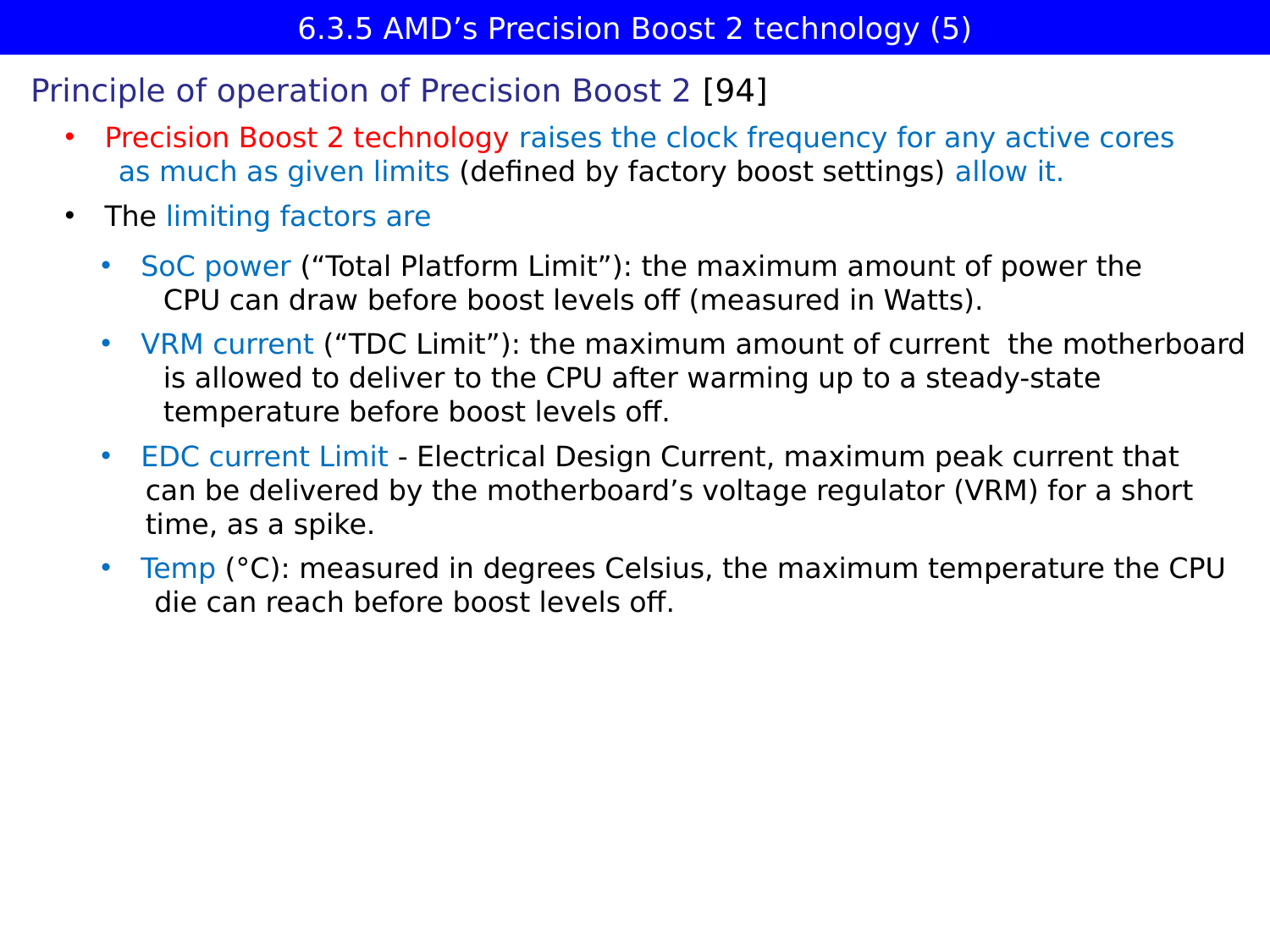

# 6.3.5 AMD’s Precision Boost 2 technology (5)
Principle of operation of Precision Boost 2 [94]
Precision Boost 2 technology raises the clock frequency for any active cores
      as much as given limits (defined by factory boost settings) allow it.
The limiting factors are
SoC power (“Total Platform Limit”): the maximum amount of power the
       CPU can draw before boost levels off (measured in Watts).
VRM current (“TDC Limit”): the maximum amount of current  the motherboard
       is allowed to deliver to the CPU after warming up to a steady-state
       temperature before boost levels off.
EDC current Limit - Electrical Design Current, maximum peak current that
     can be delivered by the motherboard’s voltage regulator (VRM) for a short
     time, as a spike.
Temp (°C): measured in degrees Celsius, the maximum temperature the CPU
      die can reach before boost levels off.